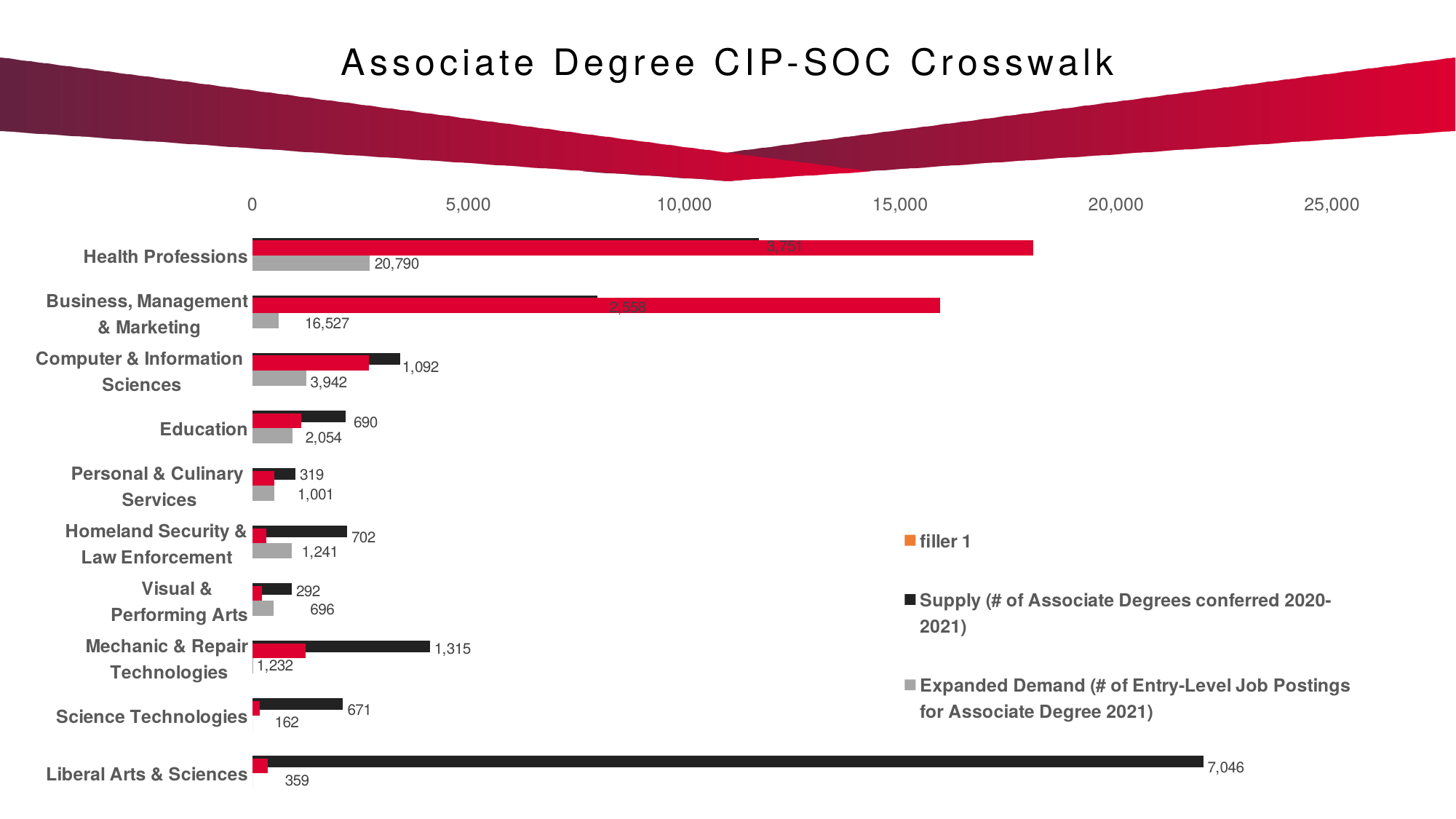

Associate Degree CIP-SOC Crosswalk

### Chart

| Category | Supply (# of Associate Degrees conferred 2020-2021) | filler 1 | filler 2 | Core Demand (# of Entry-Level Job Postings for Associate Degree 2021) | Expanded Demand (# of Entry-Level Job Postings for Associate Degree 2021) |
|---|---|---|---|---|---|
| Health Professions | 3751.0 | None | None | 18075.0 | 2715.0 |
| Business, Management
 & Marketing | 2558.0 | None | None | 15921.0 | 606.0 |
| Computer & Information
Sciences | 1092.0 | None | None | 2692.0 | 1250.0 |
| Education | 690.0 | None | None | 1122.0 | 932.0 |
| Personal & Culinary
Services | 319.0 | None | None | 503.0 | 498.0 |
| Homeland Security &
Law Enforcement | 702.0 | None | None | 325.0 | 916.0 |
| Visual &
Performing Arts | 292.0 | None | None | 212.0 | 484.0 |
| Mechanic & Repair
 Technologies | 1315.0 | None | None | 1221.0 | 11.0 |
| Science Technologies | 671.0 | None | None | 162.0 | 0.0 |
| Liberal Arts & Sciences | 7046.0 | None | None | 359.0 | 0.0 |